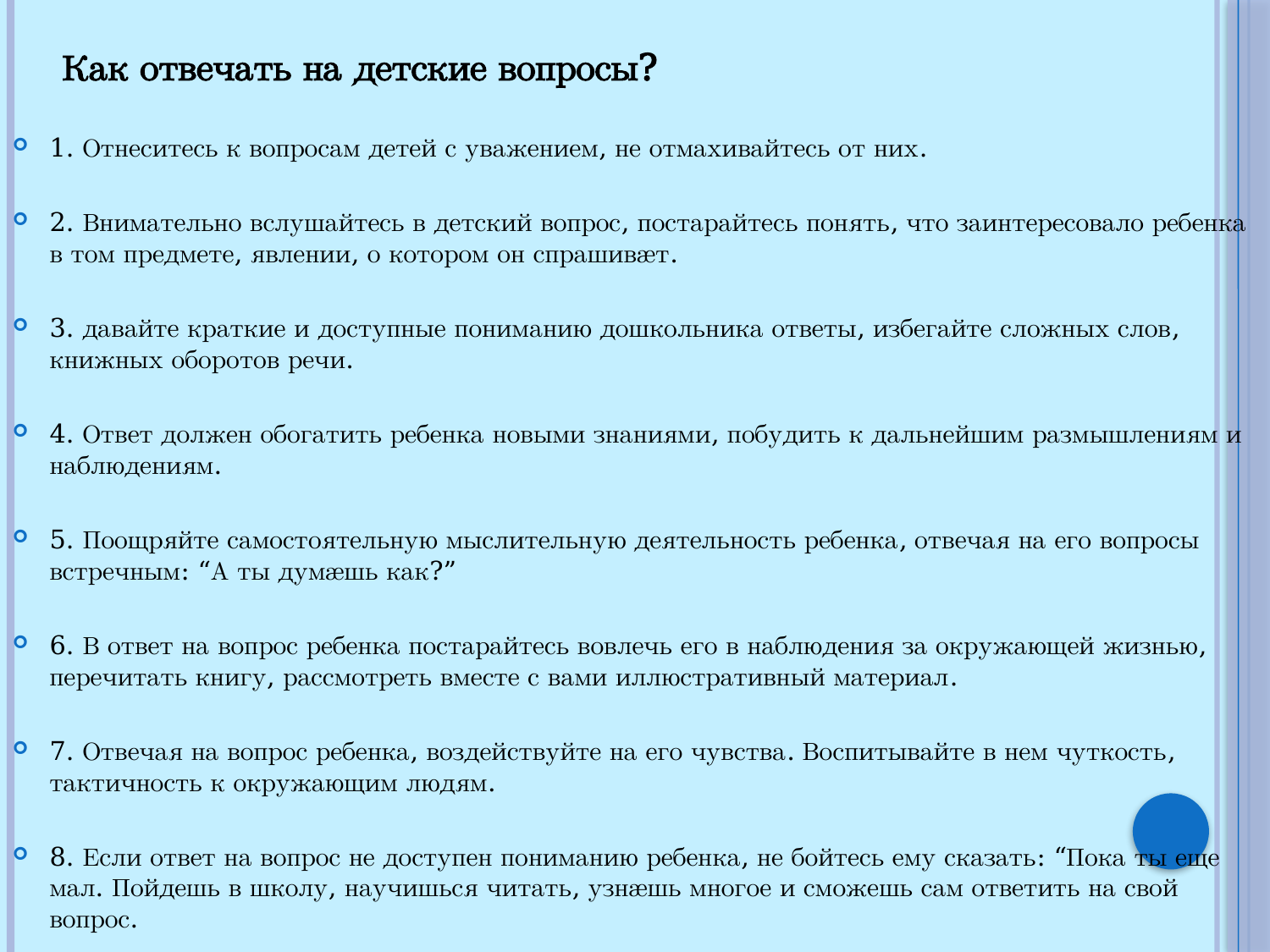

Как отвечать на детские вопросы?

1. Отнеситесь к вопросам детей с уважением, не отмахивайтесь от них.

2. Внимательно вслушайтесь в детский вопрос, постарайтесь понять, что заинтересовало ребенка в том предмете, явлении, о котором он спрашивает.

3. давайте краткие и доступные пониманию дошкольника ответы, избегайте сложных слов, книжных оборотов речи.

4. Ответ должен обогатить ребенка новыми знаниями, побудить к дальнейшим размышлениям и наблюдениям.

5. Поощряйте самостоятельную мыслительную деятельность ребенка, отвечая на его вопросы встречным: “А ты думаешь как?”

6. В ответ на вопрос ребенка постарайтесь вовлечь его в наблюдения за окружающей жизнью, перечитать книгу, рассмотреть вместе с вами иллюстративный материал.

7. Отвечая на вопрос ребенка, воздействуйте на его чувства. Воспитывайте в нем чуткость, тактичность к окружающим людям.

8. Если ответ на вопрос не доступен пониманию ребенка, не бойтесь ему сказать: “Пока ты еще мал. Пойдешь в школу, научишься читать, узнаешь многое и сможешь сам ответить на свой вопрос.